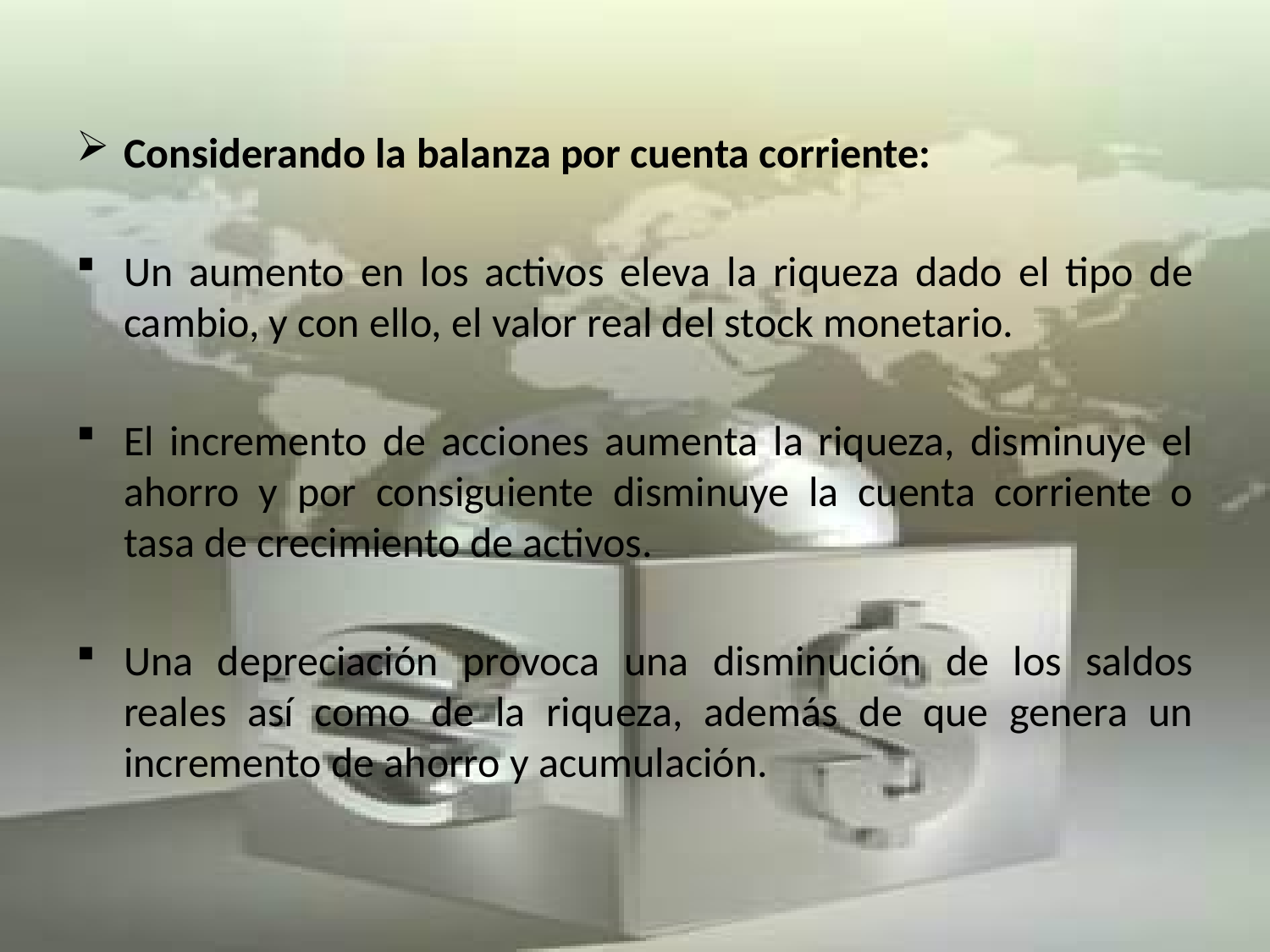

Considerando la balanza por cuenta corriente:

Un aumento en los activos eleva la riqueza dado el tipo de cambio, y con ello, el valor real del stock monetario.

El incremento de acciones aumenta la riqueza, disminuye el ahorro y por consiguiente disminuye la cuenta corriente o tasa de crecimiento de activos.

Una depreciación provoca una disminución de los saldos reales así como de la riqueza, además de que genera un incremento de ahorro y acumulación.